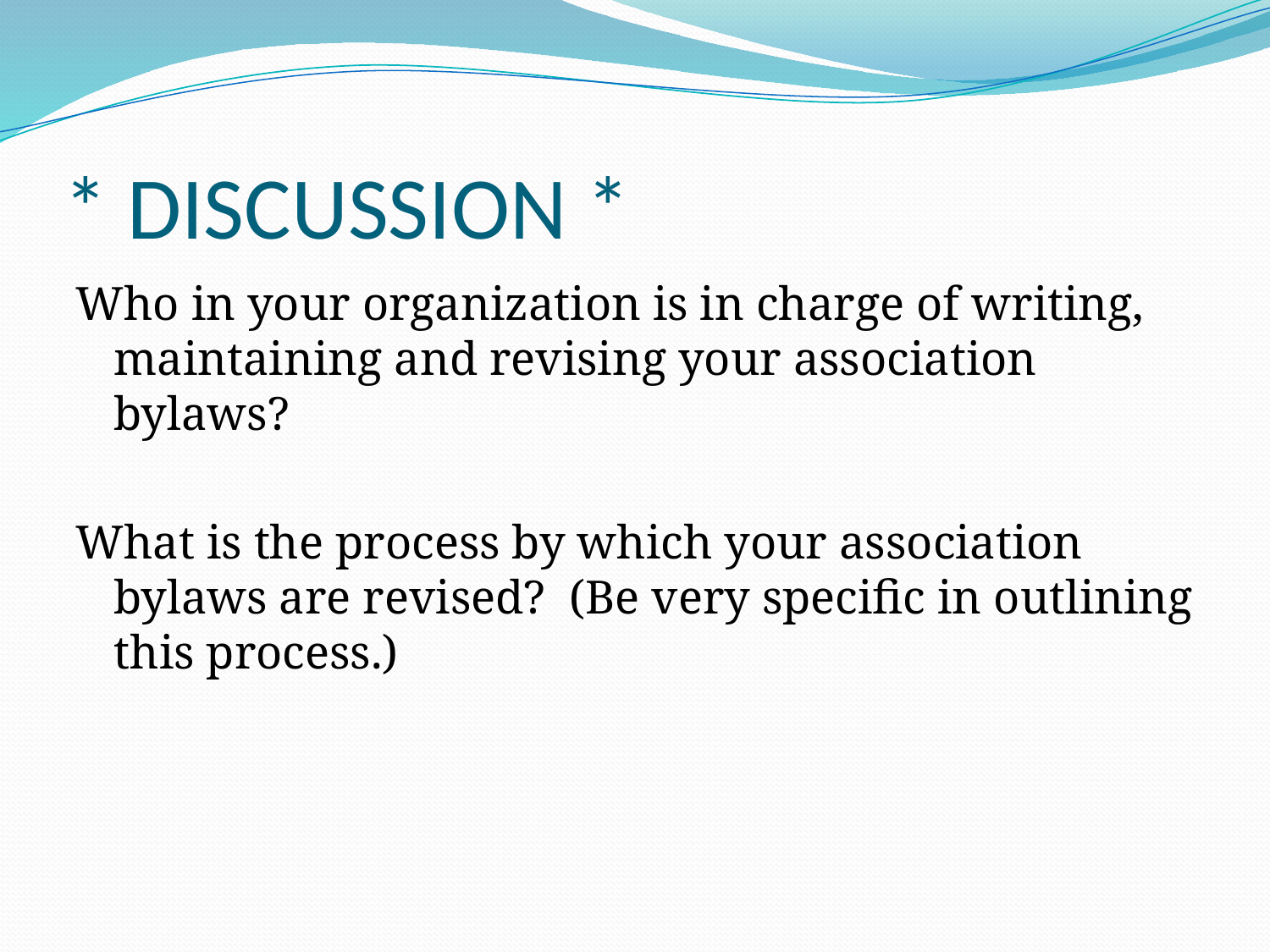

# * DISCUSSION *
Who in your organization is in charge of writing, maintaining and revising your association bylaws?

What is the process by which your association bylaws are revised?  (Be very specific in outlining this process.)